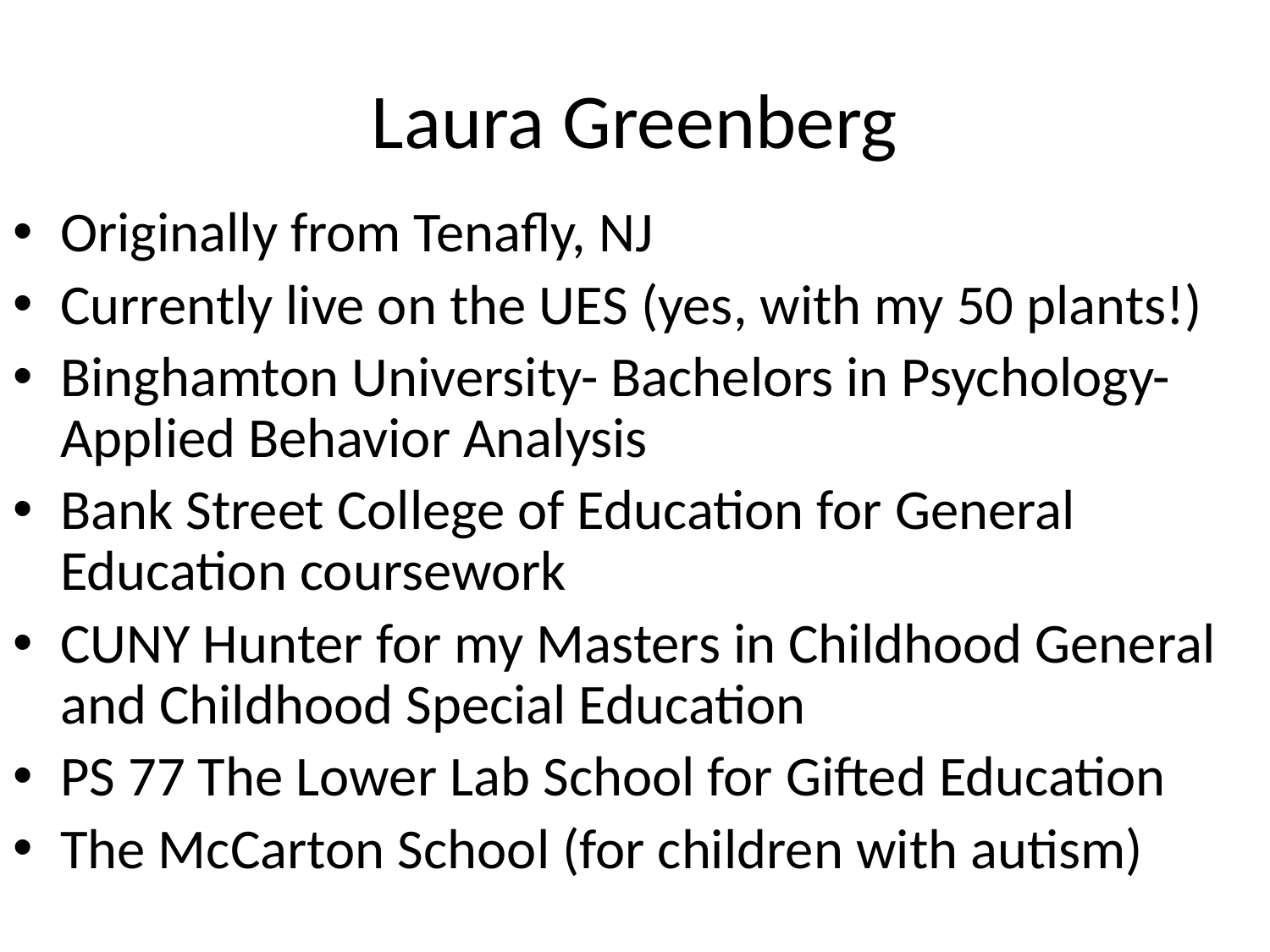

# Laura Greenberg
Originally from Tenafly, NJ
Currently live on the UES (yes, with my 50 plants!)
Binghamton University- Bachelors in Psychology- Applied Behavior Analysis
Bank Street College of Education for General Education coursework
CUNY Hunter for my Masters in Childhood General and Childhood Special Education
PS 77 The Lower Lab School for Gifted Education
The McCarton School (for children with autism)